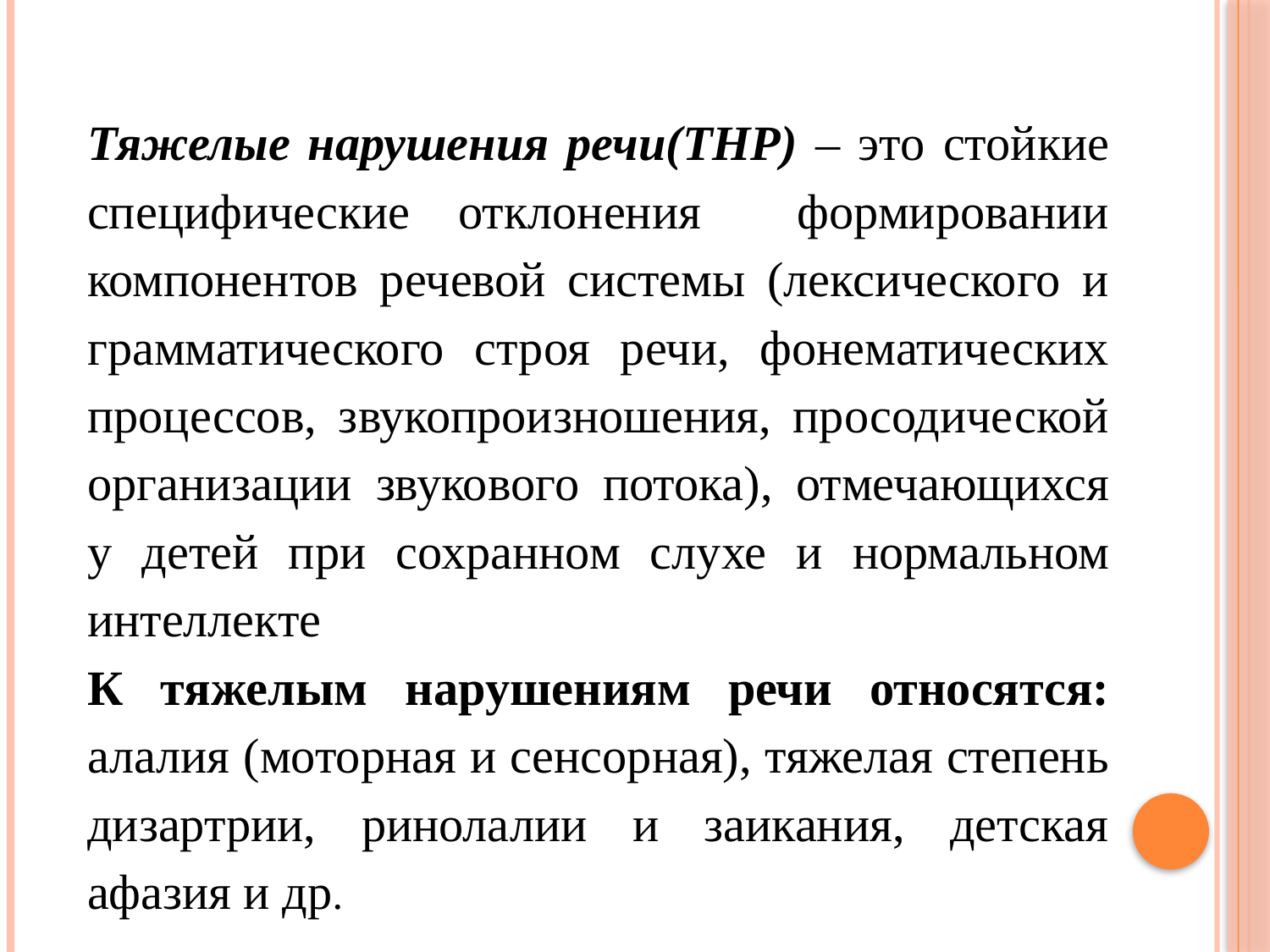

Тяжелые нарушения речи(ТНР) – это стойкие специфические отклонения  формировании компонентов речевой системы (лексического и грамматического строя речи, фонематических процессов, звукопроизношения, просодической организации звукового потока), отмечающихся у детей при сохранном слухе и нормальном интеллекте
К тяжелым нарушениям речи относятся: алалия (моторная и сенсорная), тяжелая степень дизартрии, ринолалии и заикания, детская афазия и др.